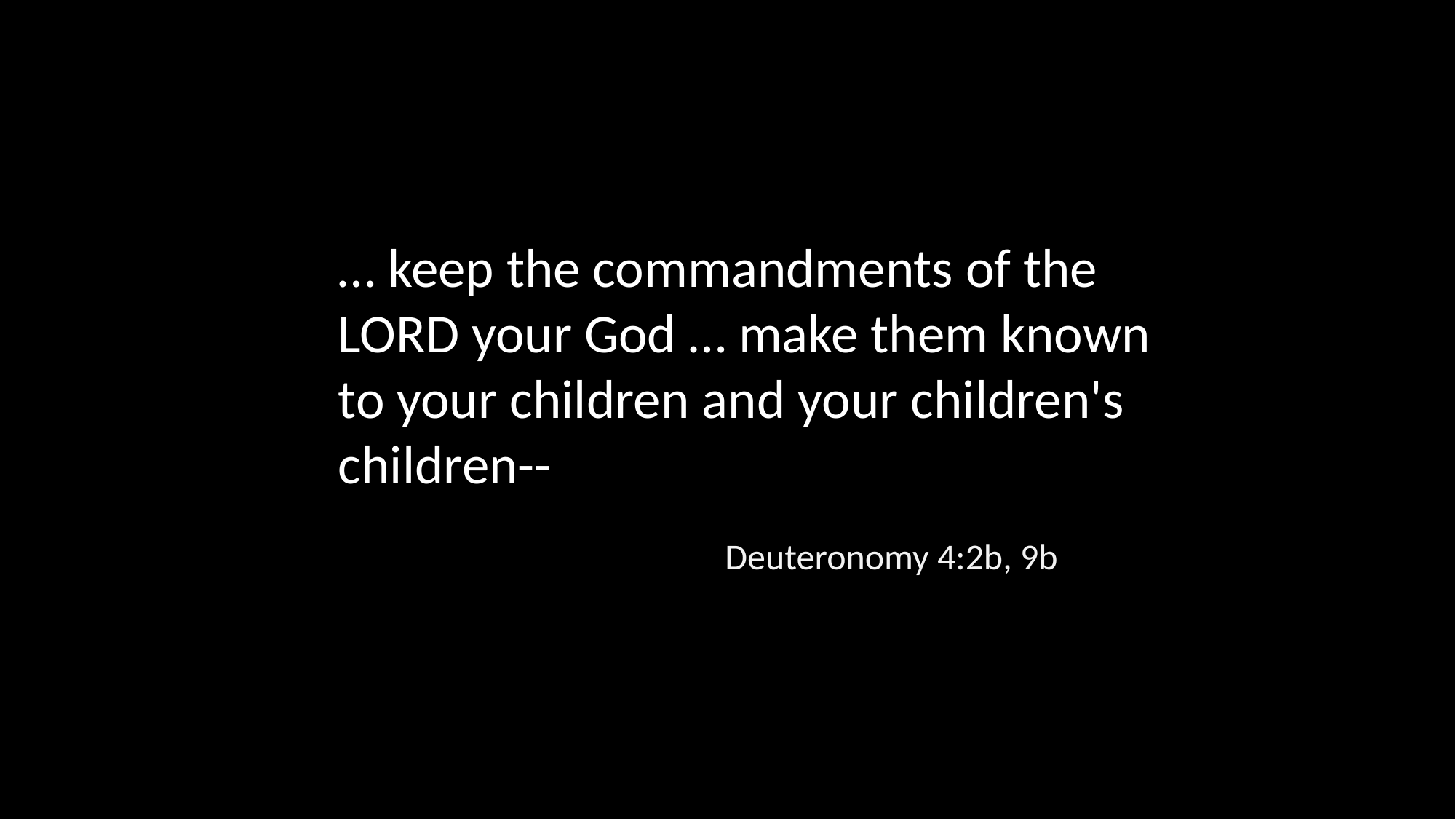

… keep the commandments of the LORD your God … make them known to your children and your children's children--
Deuteronomy 4:2b, 9b